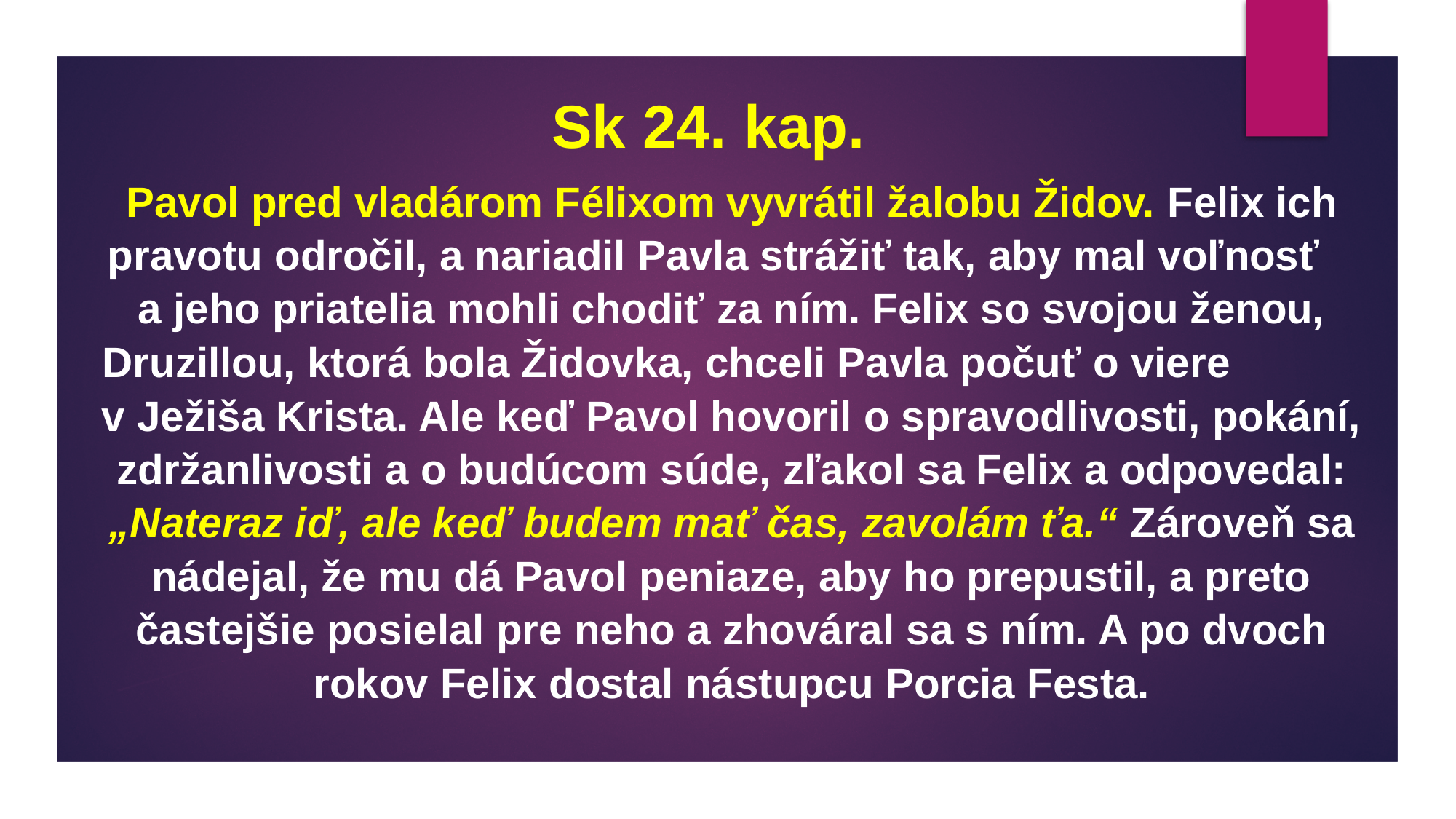

Sk 24. kap.
# Pavol pred vladárom Félixom vyvrátil žalobu Židov. Felix ich pravotu odročil, a nariadil Pavla strážiť tak, aby mal voľnosť    a jeho priatelia mohli chodiť za ním. Felix so svojou ženou, Druzillou, ktorá bola Židovka, chceli Pavla počuť o viere            v Ježiša Krista. Ale keď Pavol hovoril o spravodlivosti, pokání, zdržanlivosti a o budúcom súde, zľakol sa Felix a odpovedal: „Nateraz iď, ale keď budem mať čas, zavolám ťa.“ Zároveň sa nádejal, že mu dá Pavol peniaze, aby ho prepustil, a preto častejšie posielal pre neho a zhováral sa s ním. A po dvoch rokov Felix dostal nástupcu Porcia Festa.